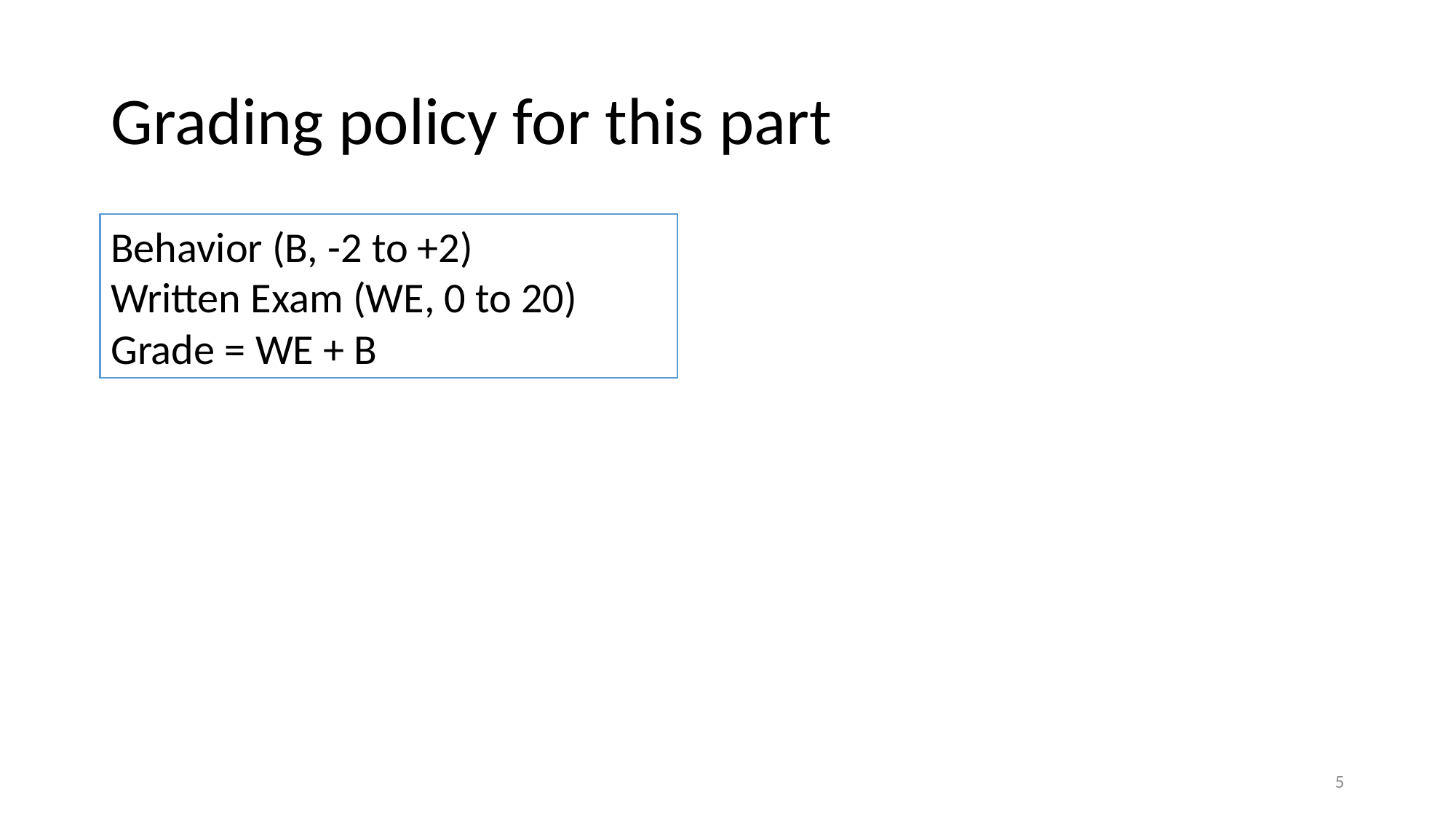

# Grading policy for this part
Behavior (B, -2 to +2)
Written Exam (WE, 0 to 20)
Grade = WE + B
5